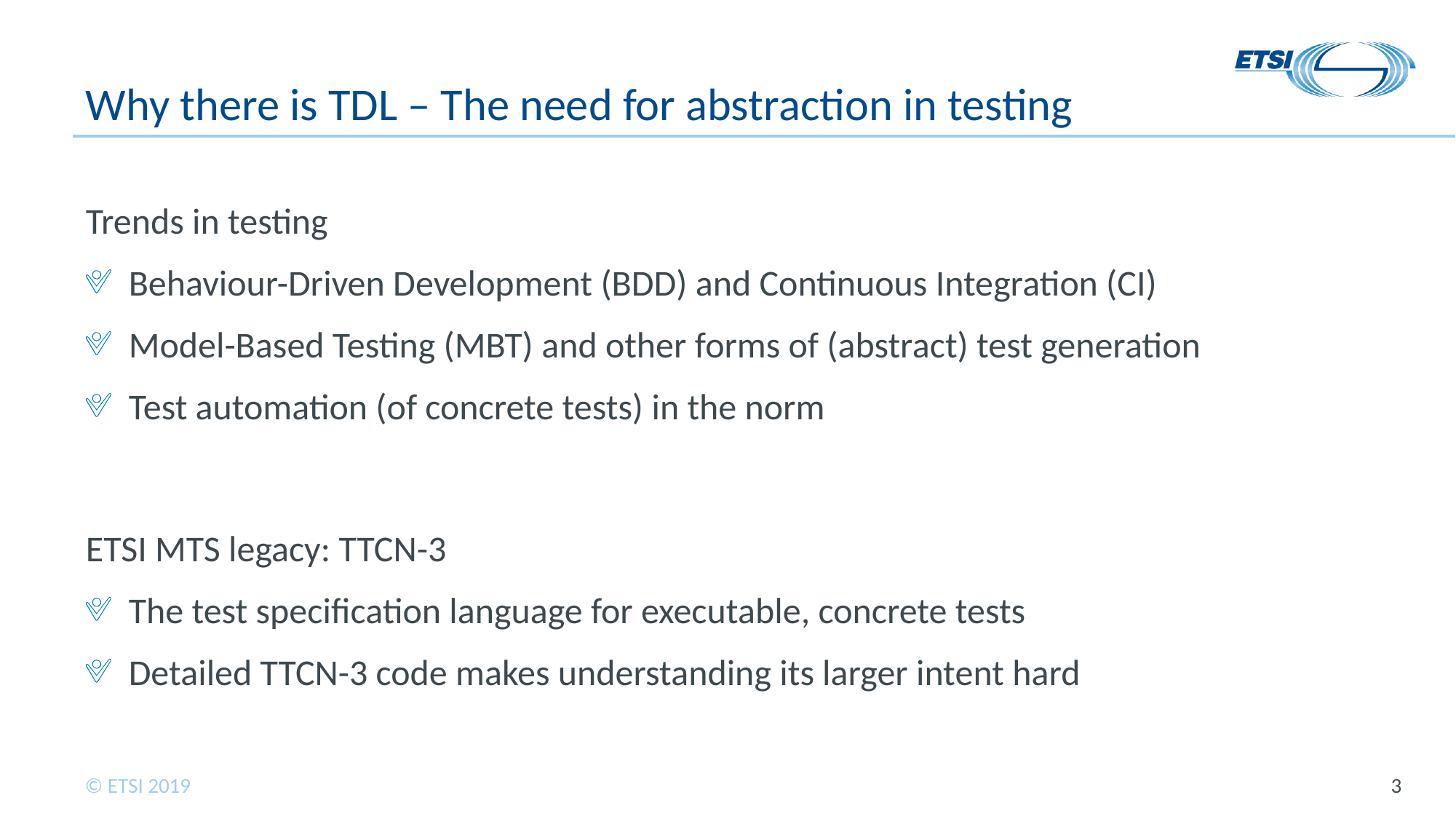

# Why there is TDL – The need for abstraction in testing
Trends in testing
Behaviour-Driven Development (BDD) and Continuous Integration (CI)
Model-Based Testing (MBT) and other forms of (abstract) test generation
Test automation (of concrete tests) in the norm

ETSI MTS legacy: TTCN-3
The test specification language for executable, concrete tests
Detailed TTCN-3 code makes understanding its larger intent hard